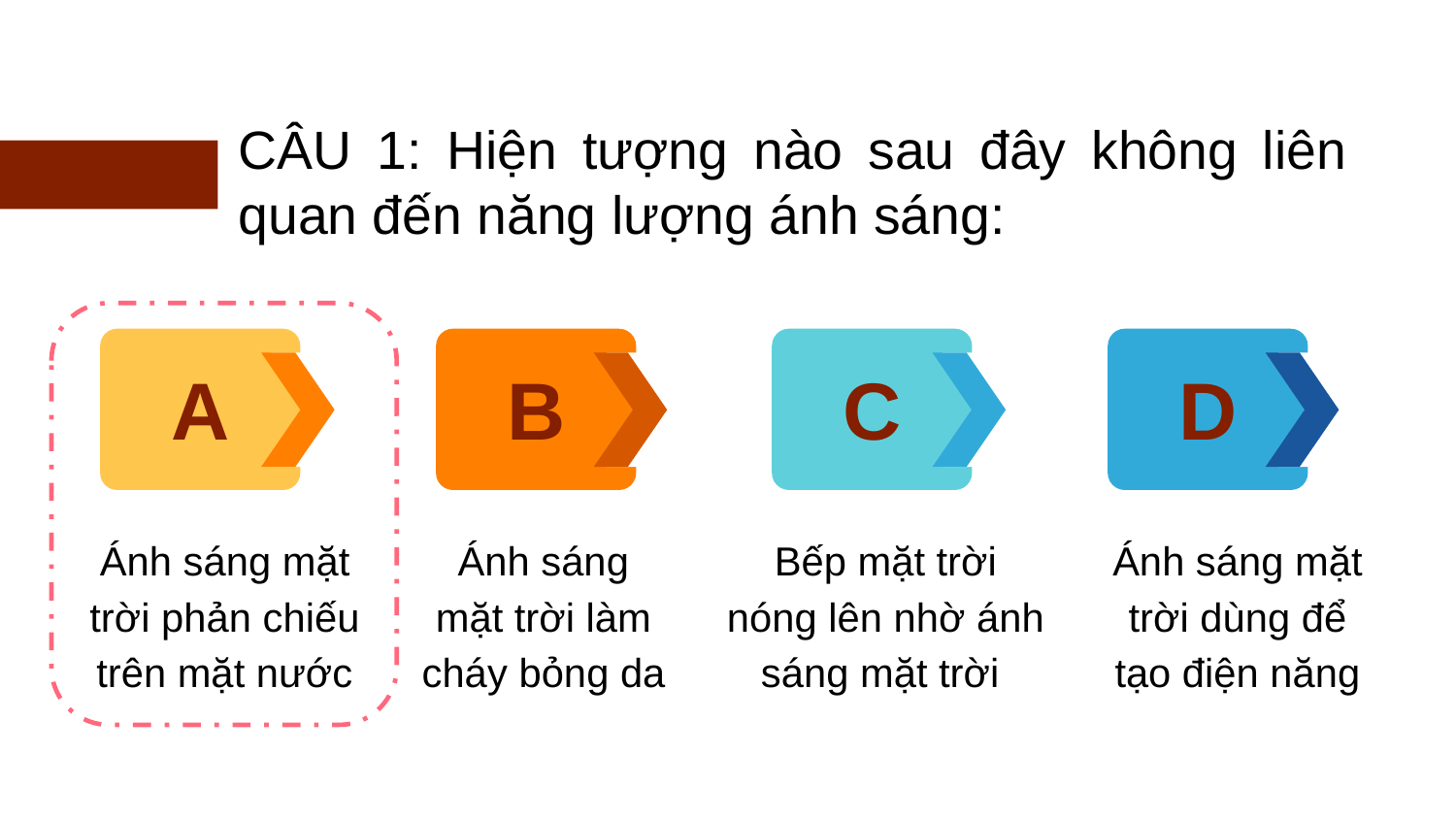

CÂU 1: Hiện tượng nào sau đây không liên quan đến năng lượng ánh sáng:

A

B

C

D

Ánh sáng mặt trời phản chiếu trên mặt nước
Bếp mặt trời nóng lên nhờ ánh sáng mặt trời
Ánh sáng mặt trời dùng để tạo điện năng
Ánh sáng mặt trời làm cháy bỏng da